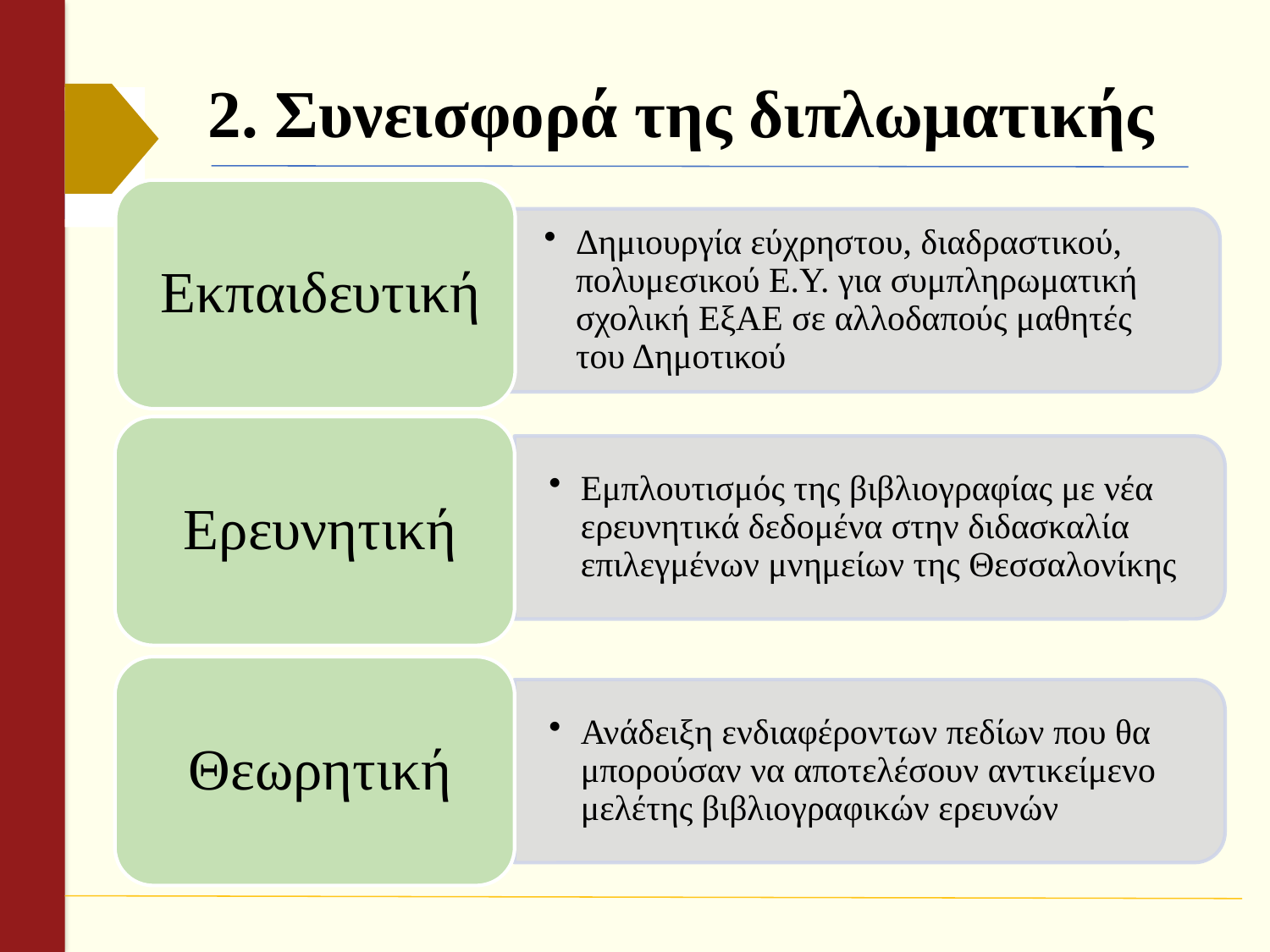

# 2. Συνεισφορά της διπλωματικής
Δημιουργία εύχρηστου, διαδραστικού, πολυμεσικού Ε.Υ. για συμπληρωματική σχολική ΕξAE σε αλλοδαπούς μαθητές του Δημοτικού
Εκπαιδευτική
Εμπλουτισμός της βιβλιογραφίας με νέα ερευνητικά δεδομένα στην διδασκαλία επιλεγμένων μνημείων της Θεσσαλονίκης
Ερευνητική
Ανάδειξη ενδιαφέροντων πεδίων που θα μπορούσαν να αποτελέσουν αντικείμενο μελέτης βιβλιογραφικών ερευνών
Θεωρητική